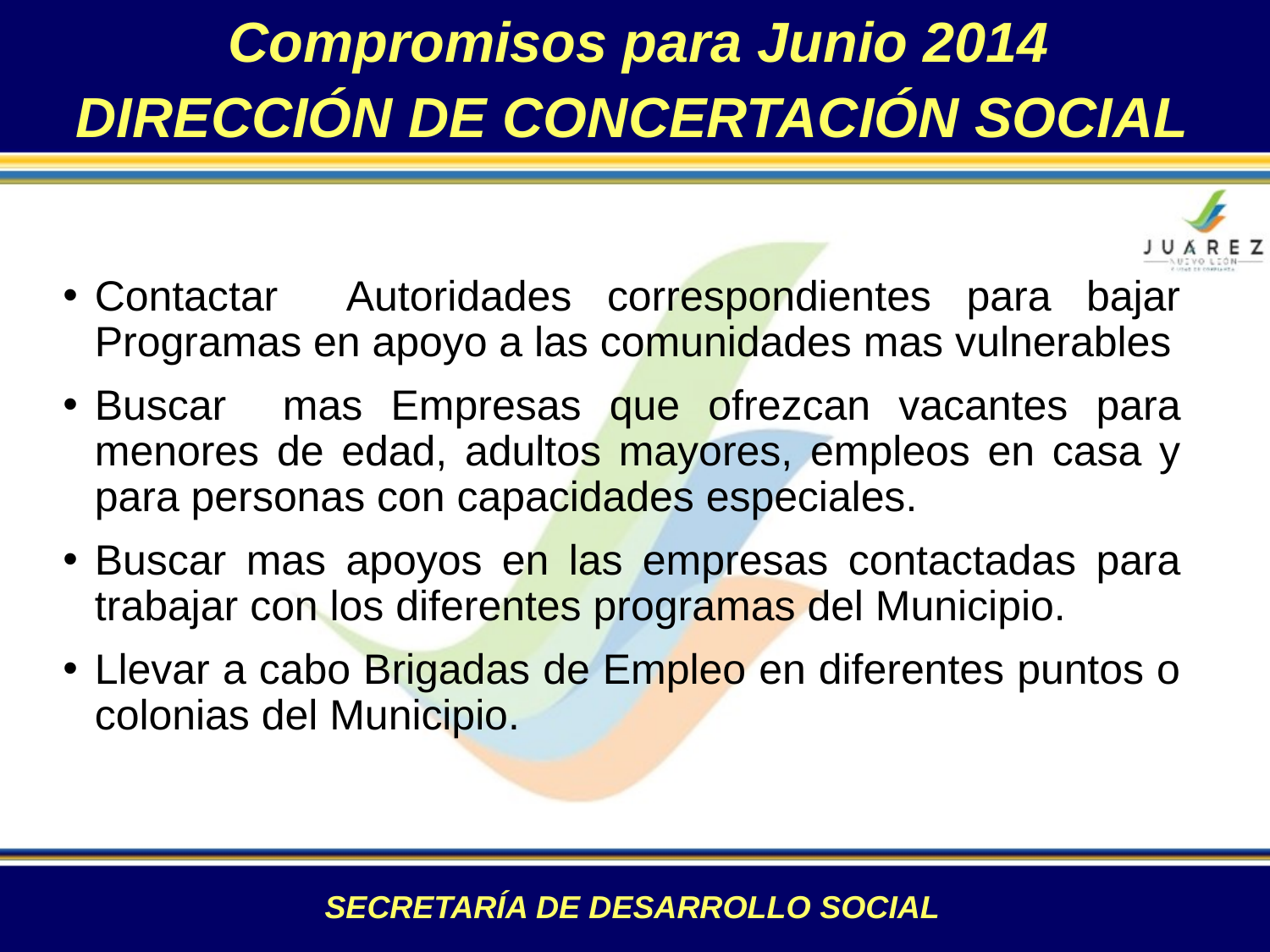

Compromisos para Junio 2014
DIRECCIÓN DE CONCERTACIÓN SOCIAL

Contactar  Autoridades correspondientes para bajar Programas en apoyo a las comunidades mas vulnerables
Buscar  mas Empresas que ofrezcan vacantes para menores de edad, adultos mayores, empleos en casa y para personas con capacidades especiales.
Buscar mas apoyos en las empresas contactadas para trabajar con los diferentes programas del Municipio.
Llevar a cabo Brigadas de Empleo en diferentes puntos o colonias del Municipio.

SECRETARÍA DE DESARROLLO SOCIAL